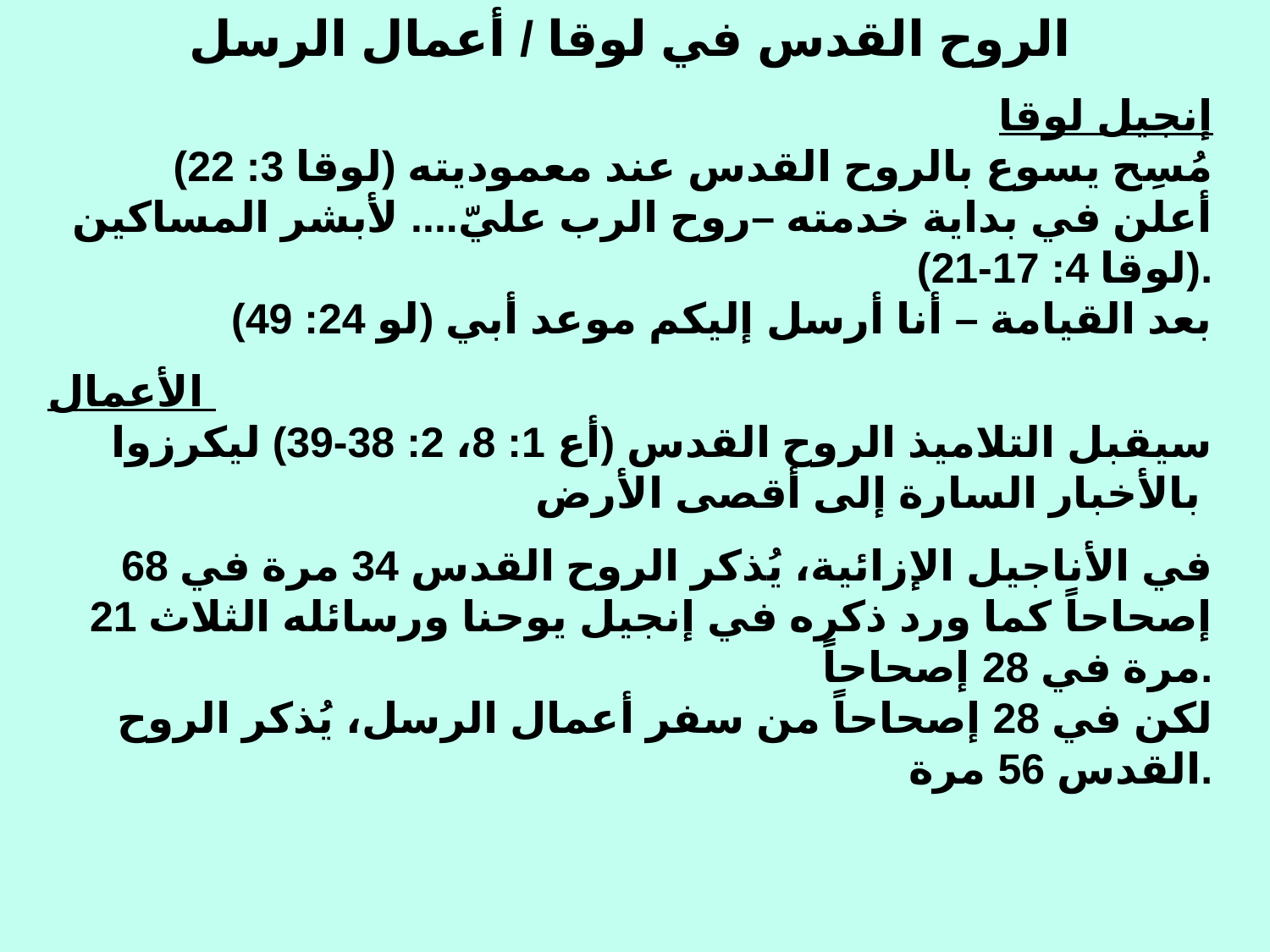

الروح القدس في لوقا / أعمال الرسل

إنجيل لوقا
مُسِح يسوع بالروح القدس عند معموديته (لوقا 3: 22)
أعلن في بداية خدمته –روح الرب عليّ.... لأبشر المساكين (لوقا 4: 17-21).
بعد القيامة – أنا أرسل إليكم موعد أبي (لو 24: 49)

الأعمال
سيقبل التلاميذ الروح القدس (أع 1: 8، 2: 38-39) ليكرزوا بالأخبار السارة إلى أقصى الأرض

في الأناجيل الإزائية، يُذكر الروح القدس 34 مرة في 68 إصحاحاً كما ورد ذكره في إنجيل يوحنا ورسائله الثلاث 21 مرة في 28 إصحاحاً.
لكن في 28 إصحاحاً من سفر أعمال الرسل، يُذكر الروح القدس 56 مرة.